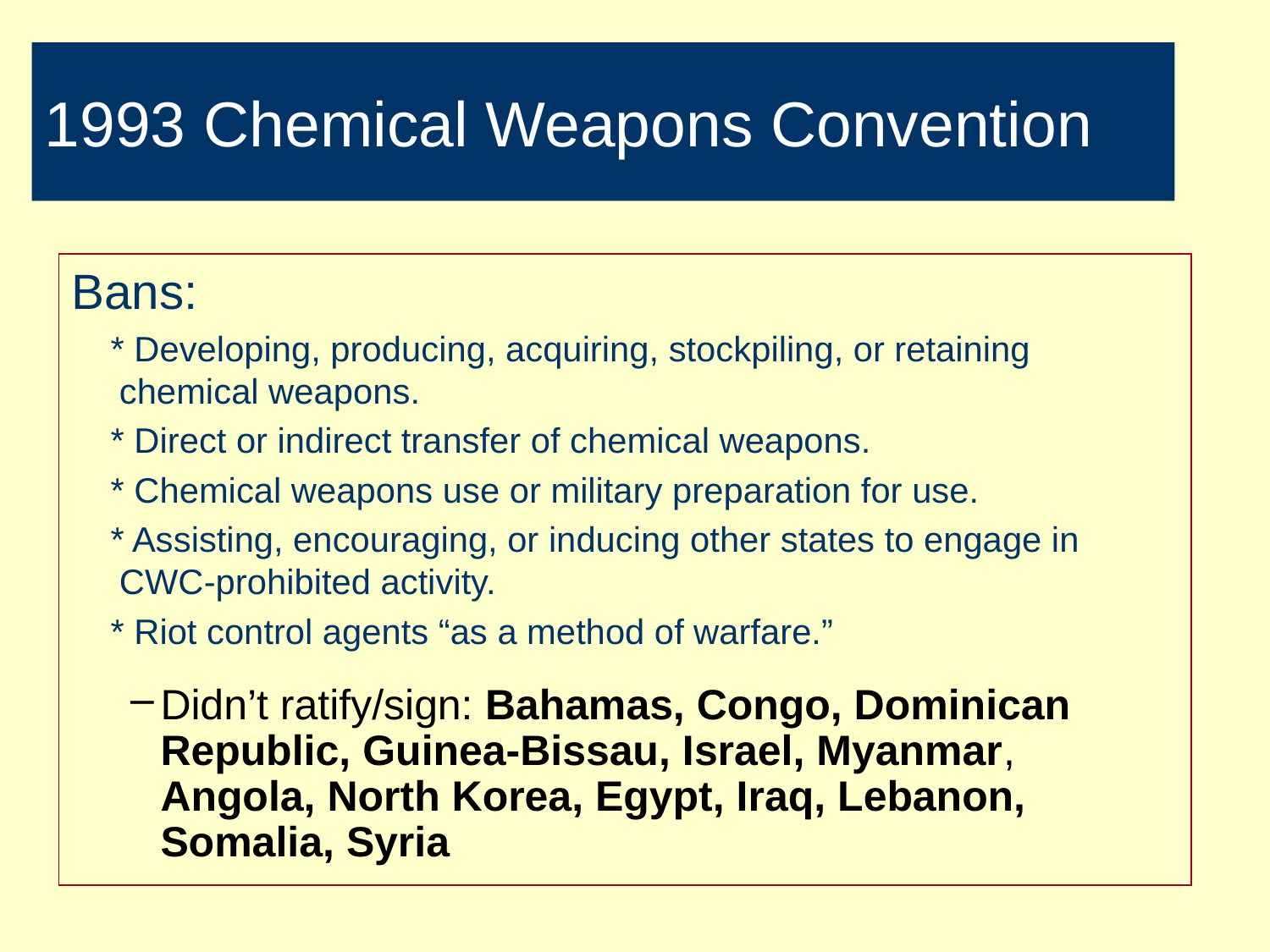

# 1993 Chemical Weapons Convention
Bans:
    * Developing, producing, acquiring, stockpiling, or retaining chemical weapons.
    * Direct or indirect transfer of chemical weapons.
    * Chemical weapons use or military preparation for use.
    * Assisting, encouraging, or inducing other states to engage in CWC-prohibited activity.
    * Riot control agents “as a method of warfare.”
Didn’t ratify/sign: Bahamas, Congo, Dominican Republic, Guinea-Bissau, Israel, Myanmar, Angola, North Korea, Egypt, Iraq, Lebanon, Somalia, Syria